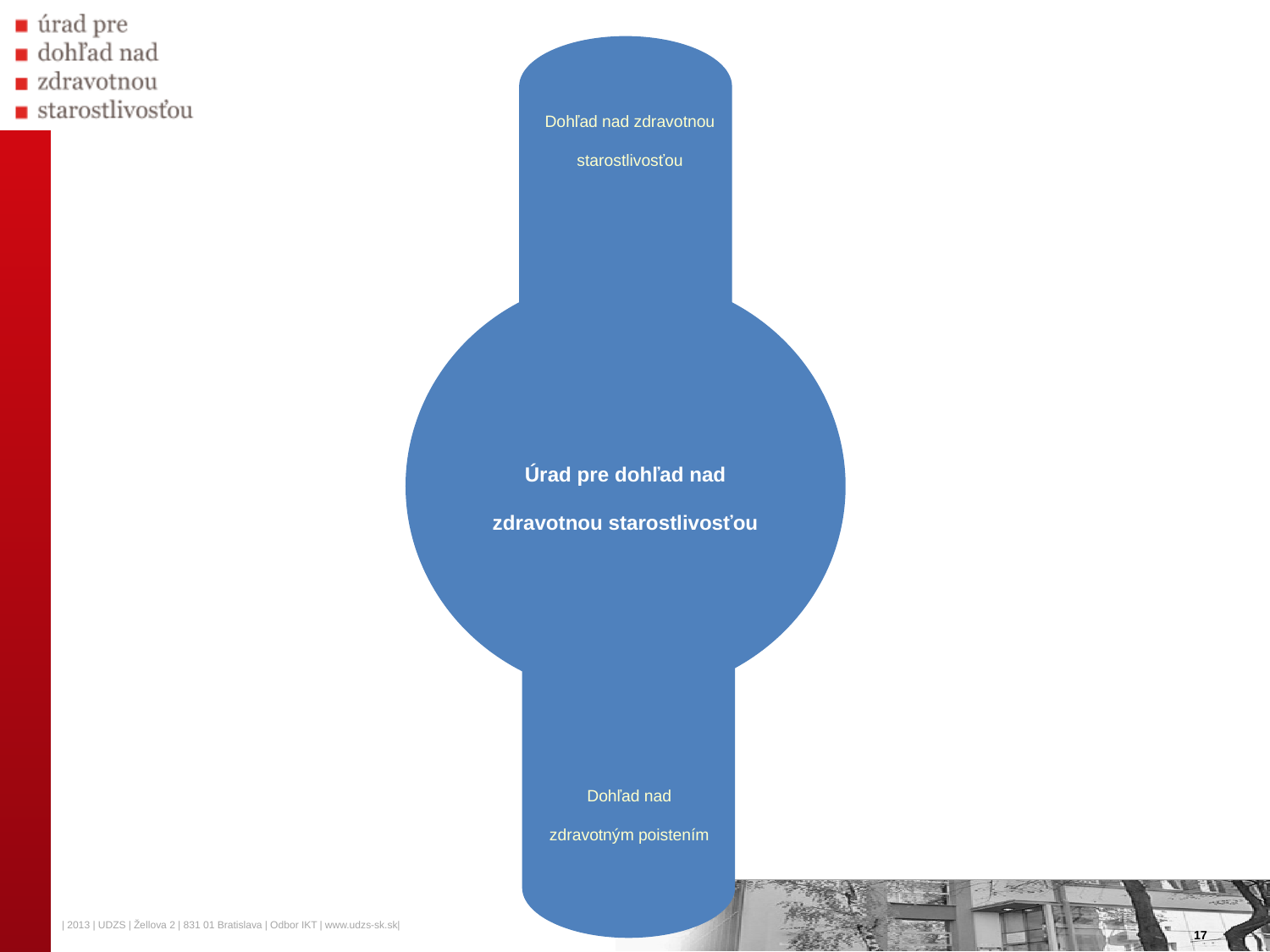

Dohľad nad zdravotnou starostlivosťou
Úrad pre dohľad nad zdravotnou starostlivosťou

Dohľad nad zdravotným poistením